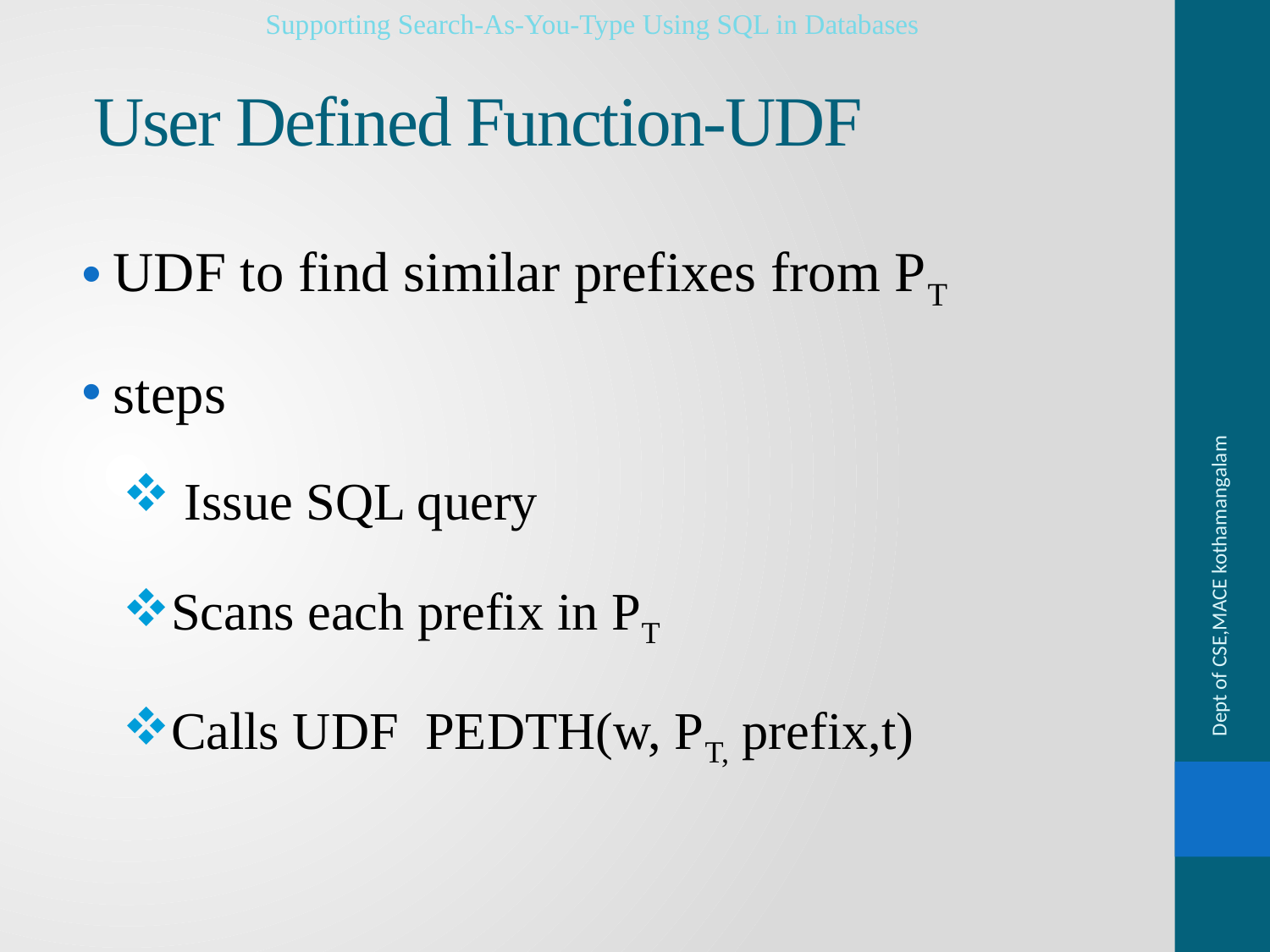

Supporting Search-As-You-Type Using SQL in Databases
# User Defined Function-UDF
UDF to find similar prefixes from PT
steps
 Issue SQL query
Scans each prefix in PT
Calls UDF  PEDTH(w, PT, prefix,t)

Dept of CSE,MACE kothamangalam